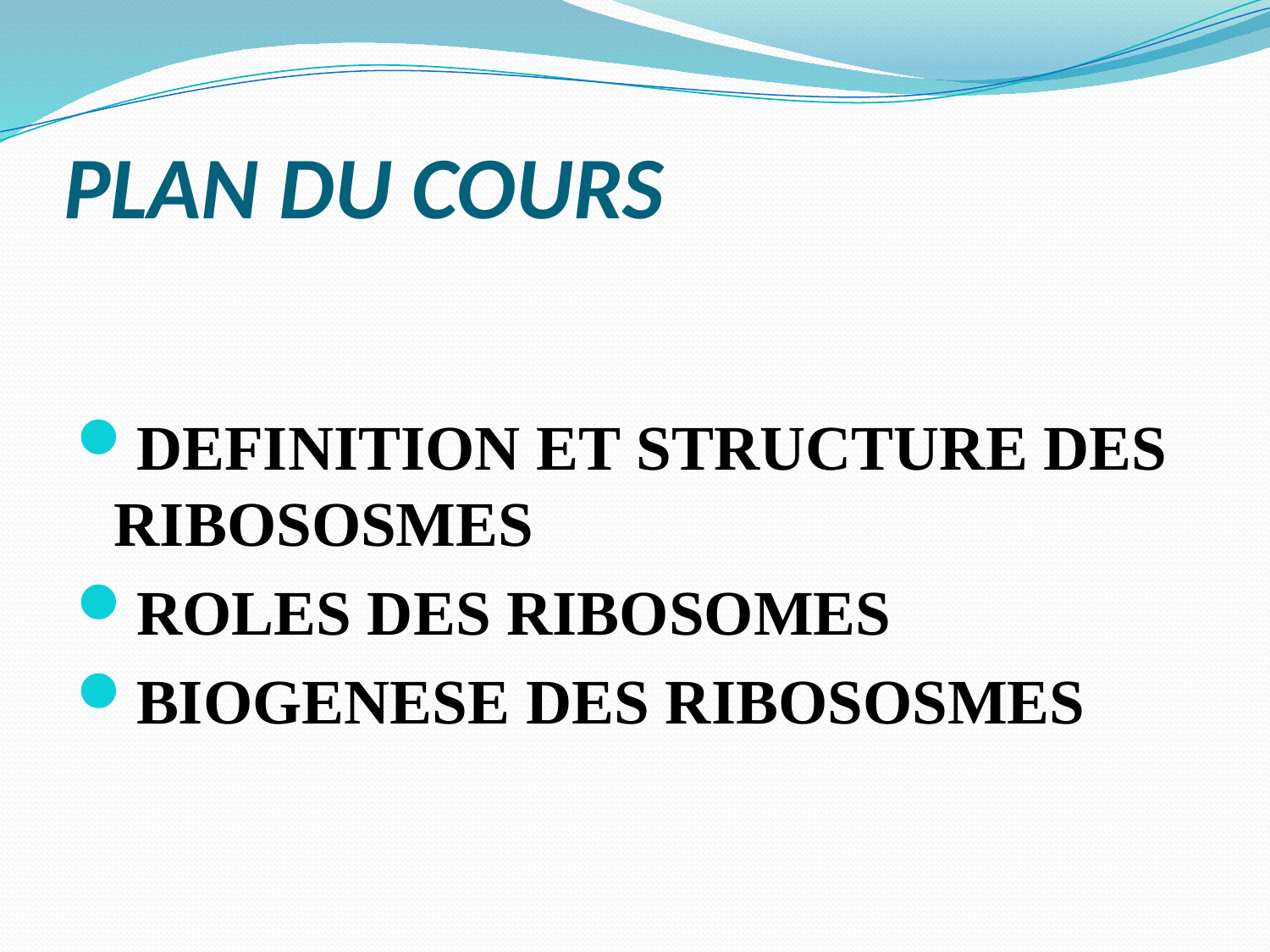

# PLAN DU COURS

DEFINITION ET STRUCTURE DES RIBOSOSMES
ROLES DES RIBOSOMES
BIOGENESE DES RIBOSOSMES